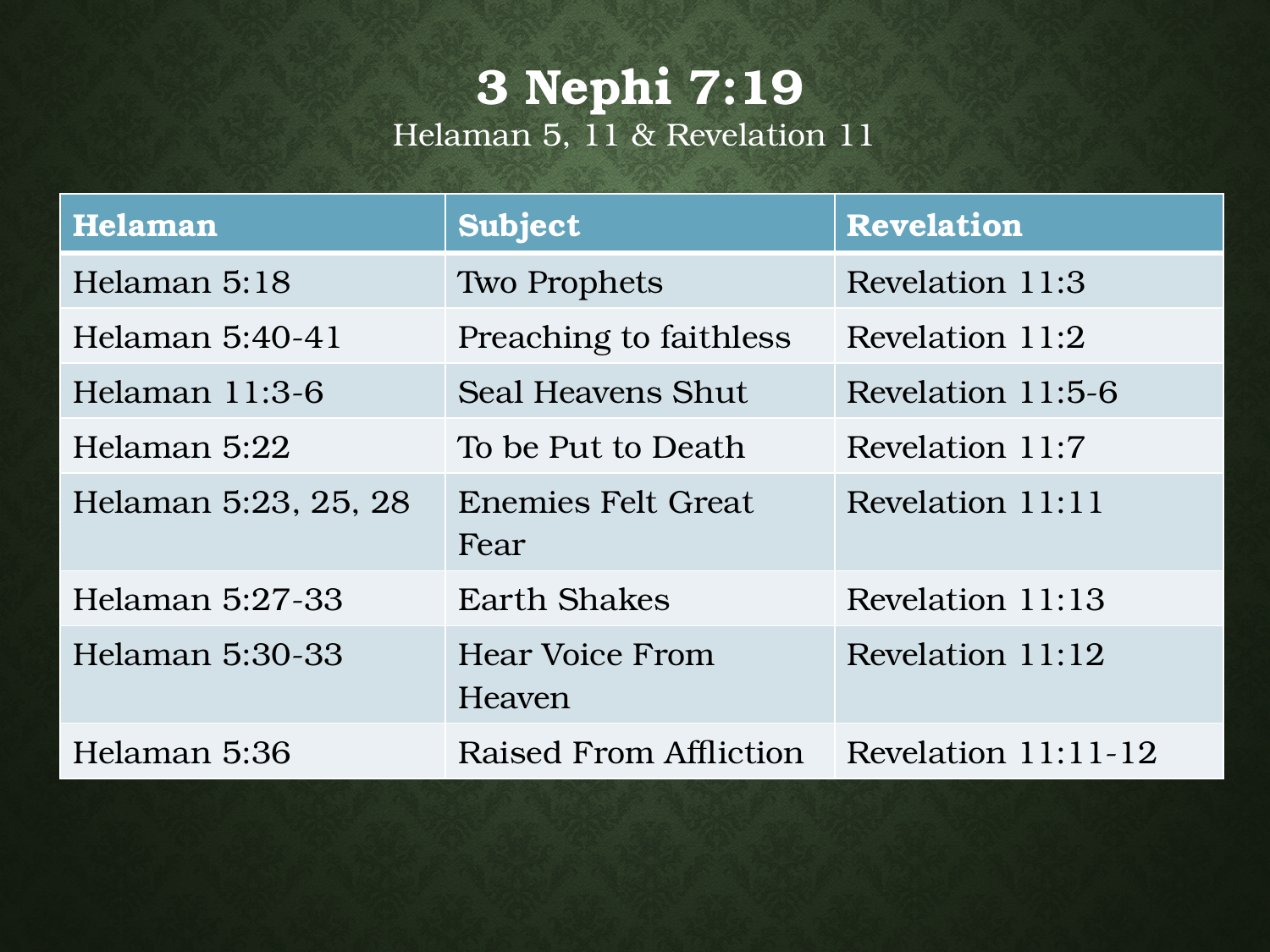

3 Nephi 7:19
Helaman 5, 11 & Revelation 11
| Helaman | Subject | Revelation |
| --- | --- | --- |
| Helaman 5:18 | Two Prophets | Revelation 11:3 |
| Helaman 5:40-41 | Preaching to faithless | Revelation 11:2 |
| Helaman 11:3-6 | Seal Heavens Shut | Revelation 11:5-6 |
| Helaman 5:22 | To be Put to Death | Revelation 11:7 |
| Helaman 5:23, 25, 28 | Enemies Felt Great Fear | Revelation 11:11 |
| Helaman 5:27-33 | Earth Shakes | Revelation 11:13 |
| Helaman 5:30-33 | Hear Voice From Heaven | Revelation 11:12 |
| Helaman 5:36 | Raised From Affliction | Revelation 11:11-12 |